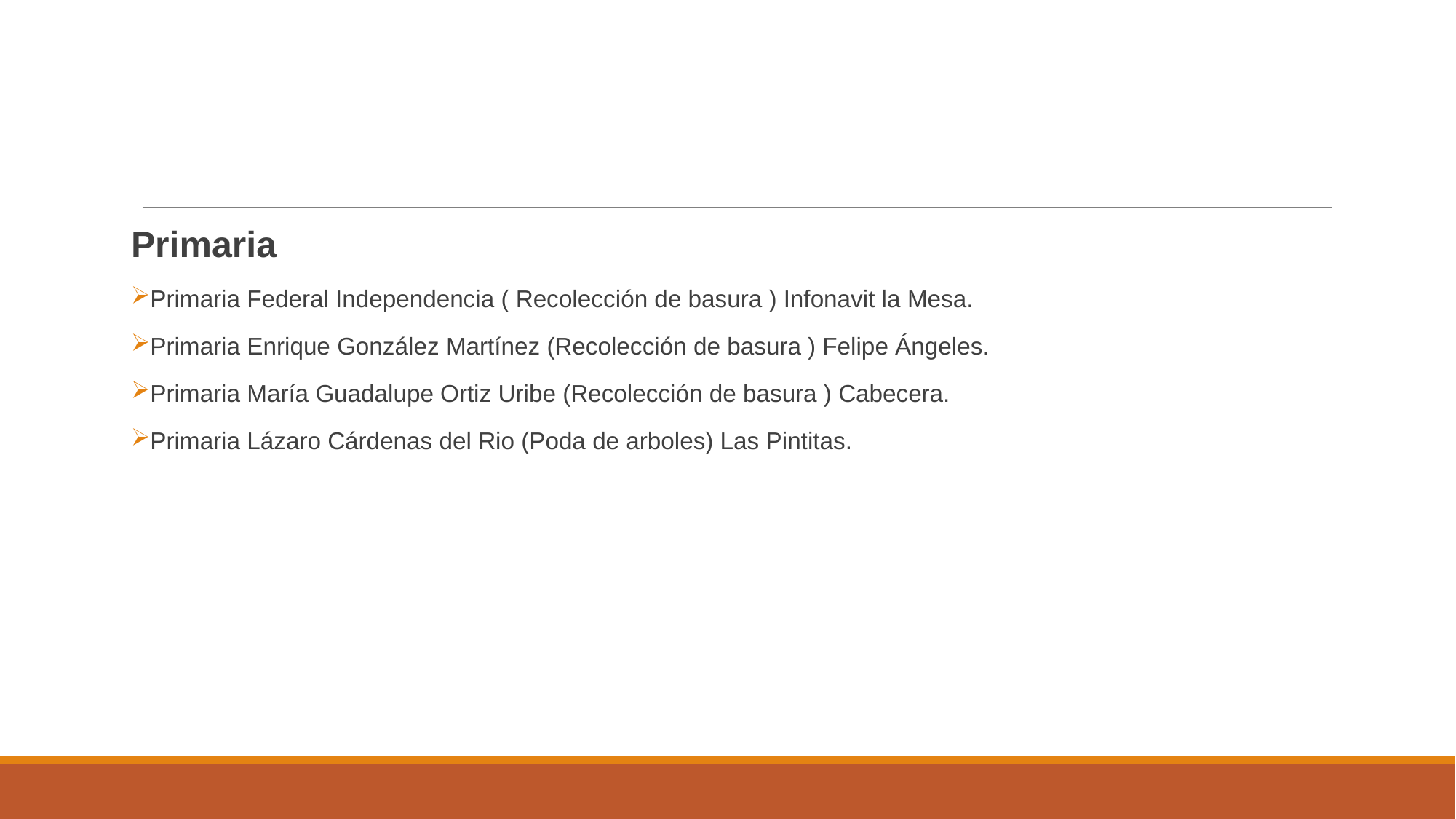

#
Primaria
Primaria Federal Independencia ( Recolección de basura ) Infonavit la Mesa.
Primaria Enrique González Martínez (Recolección de basura ) Felipe Ángeles.
Primaria María Guadalupe Ortiz Uribe (Recolección de basura ) Cabecera.
Primaria Lázaro Cárdenas del Rio (Poda de arboles) Las Pintitas.